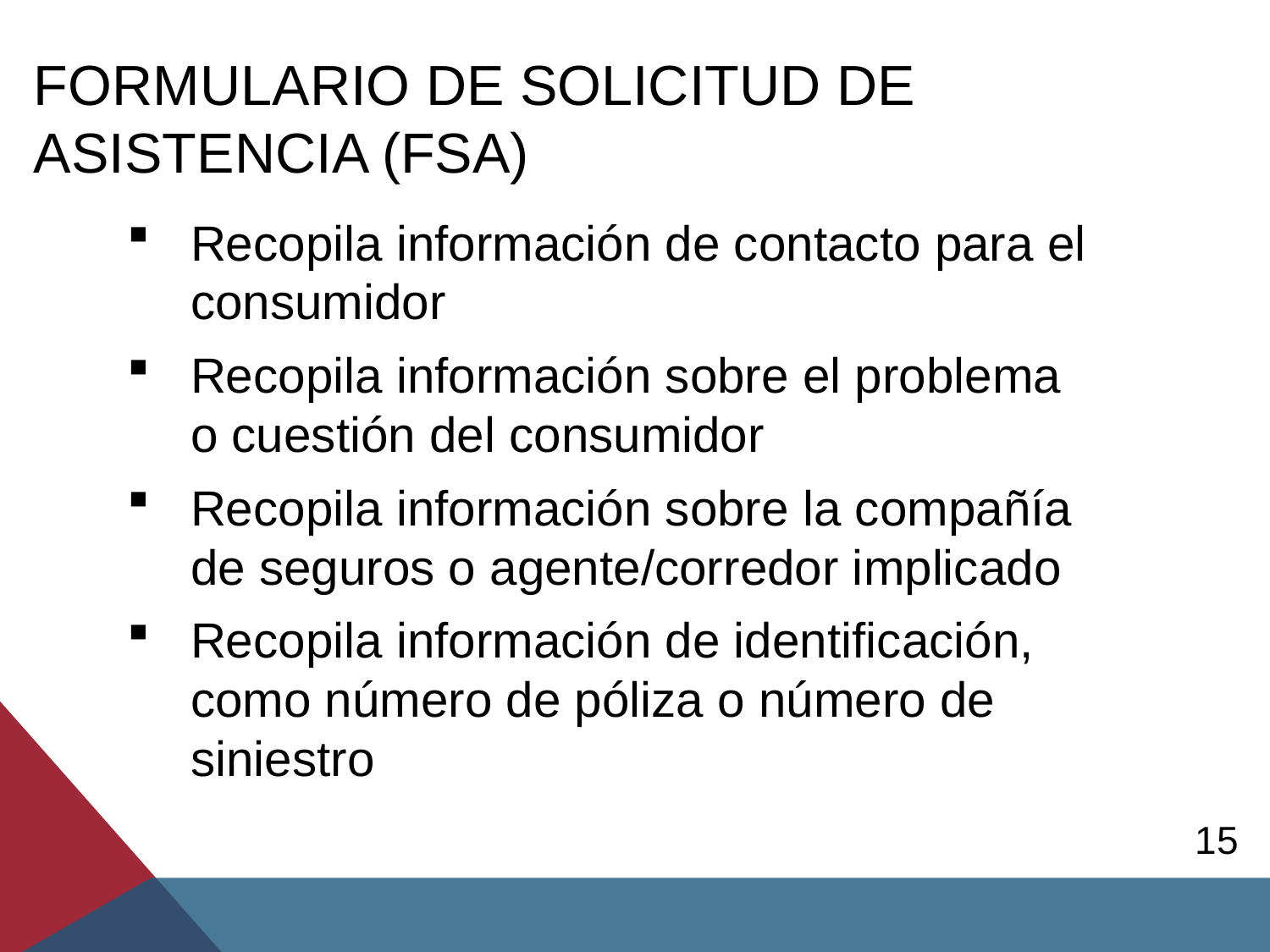

# Formulario de solicitud de asistencia (fsa)

Recopila información de contacto para el consumidor
Recopila información sobre el problema o cuestión del consumidor
Recopila información sobre la compañía de seguros o agente/corredor implicado
Recopila información de identificación, como número de póliza o número de siniestro
15